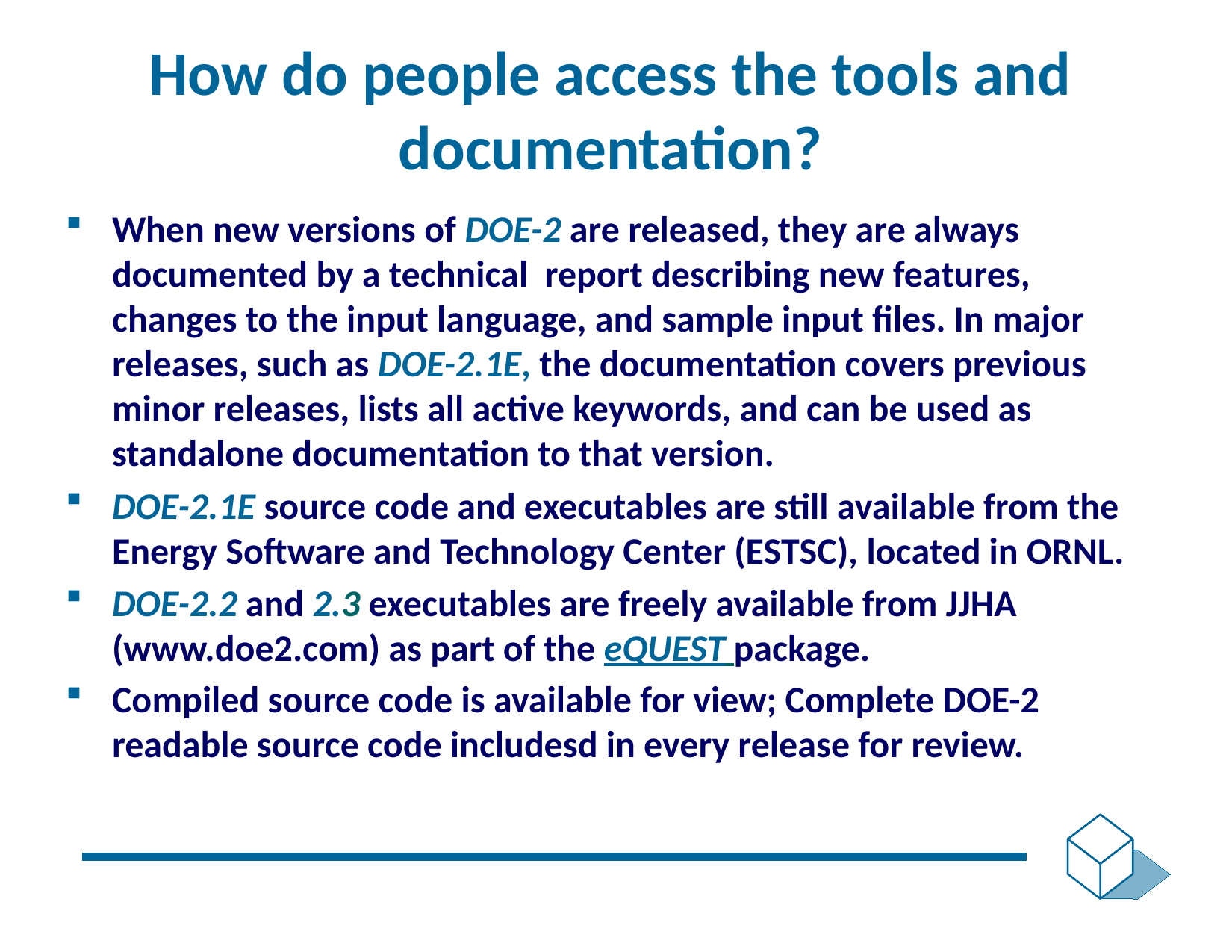

# How do people access the tools and documentation?
When new versions of DOE-2 are released, they are always documented by a technical  report describing new features, changes to the input language, and sample input files. In major releases, such as DOE-2.1E, the documentation covers previous minor releases, lists all active keywords, and can be used as standalone documentation to that version.
DOE-2.1E source code and executables are still available from the Energy Software and Technology Center (ESTSC), located in ORNL.
DOE-2.2 and 2.3 executables are freely available from JJHA (www.doe2.com) as part of the eQUEST package.
Compiled source code is available for view; Complete DOE-2 readable source code includesd in every release for review.